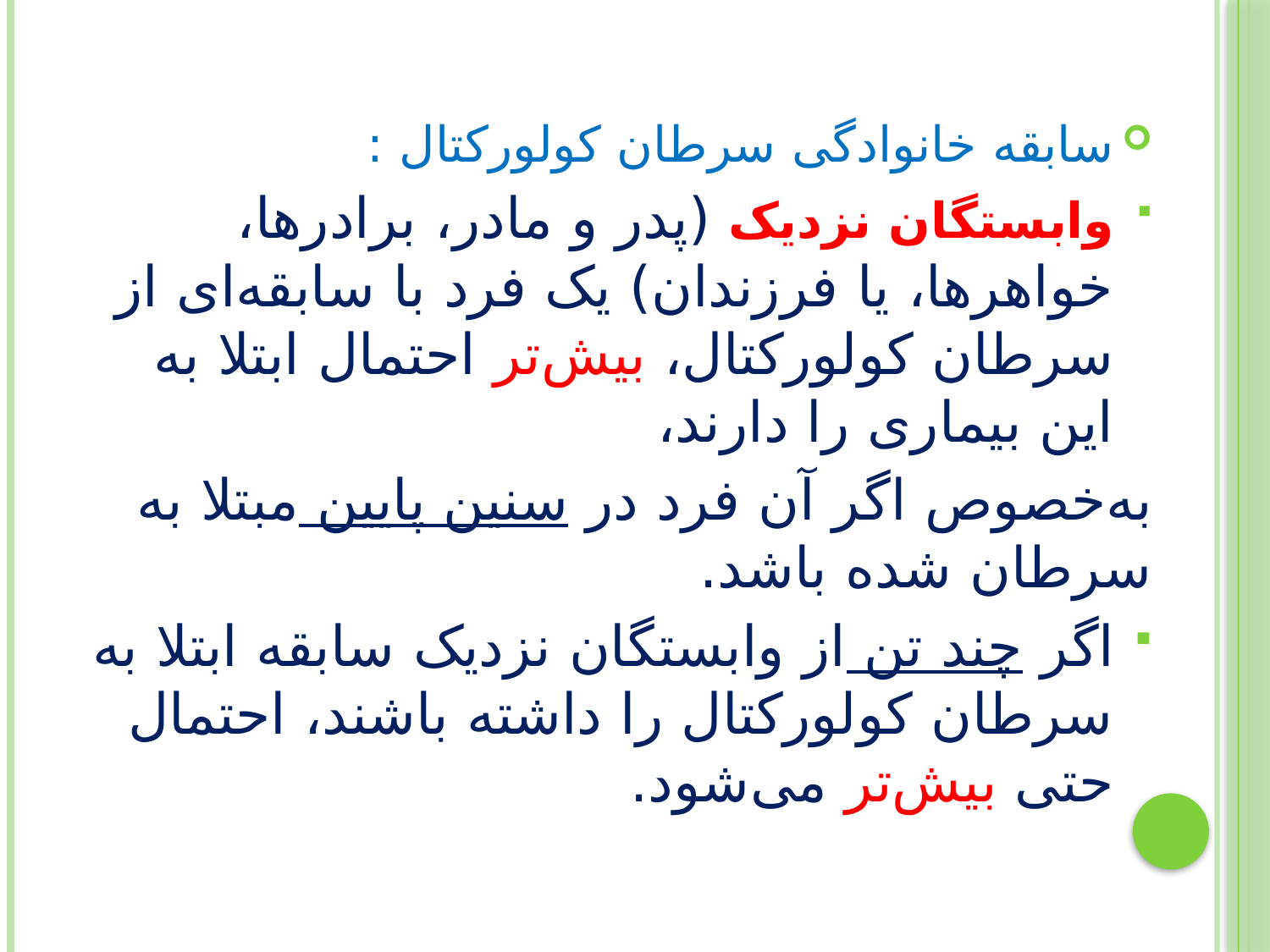

سابقه خانوادگی سرطان کولورکتال :
وابستگان نزدیک (پدر و مادر، برادرها، خواهرها، یا فرزندان) یک فرد با سابقه‌ای از سرطان کولورکتال، بیش‌تر احتمال ابتلا به این بیماری را دارند،
به‌خصوص اگر آن فرد در سنین پایین مبتلا به سرطان شده باشد.
اگر چند تن از وابستگان نزدیک سابقه ابتلا به سرطان کولورکتال را داشته باشند، احتمال حتی بیش‌تر می‌شود.